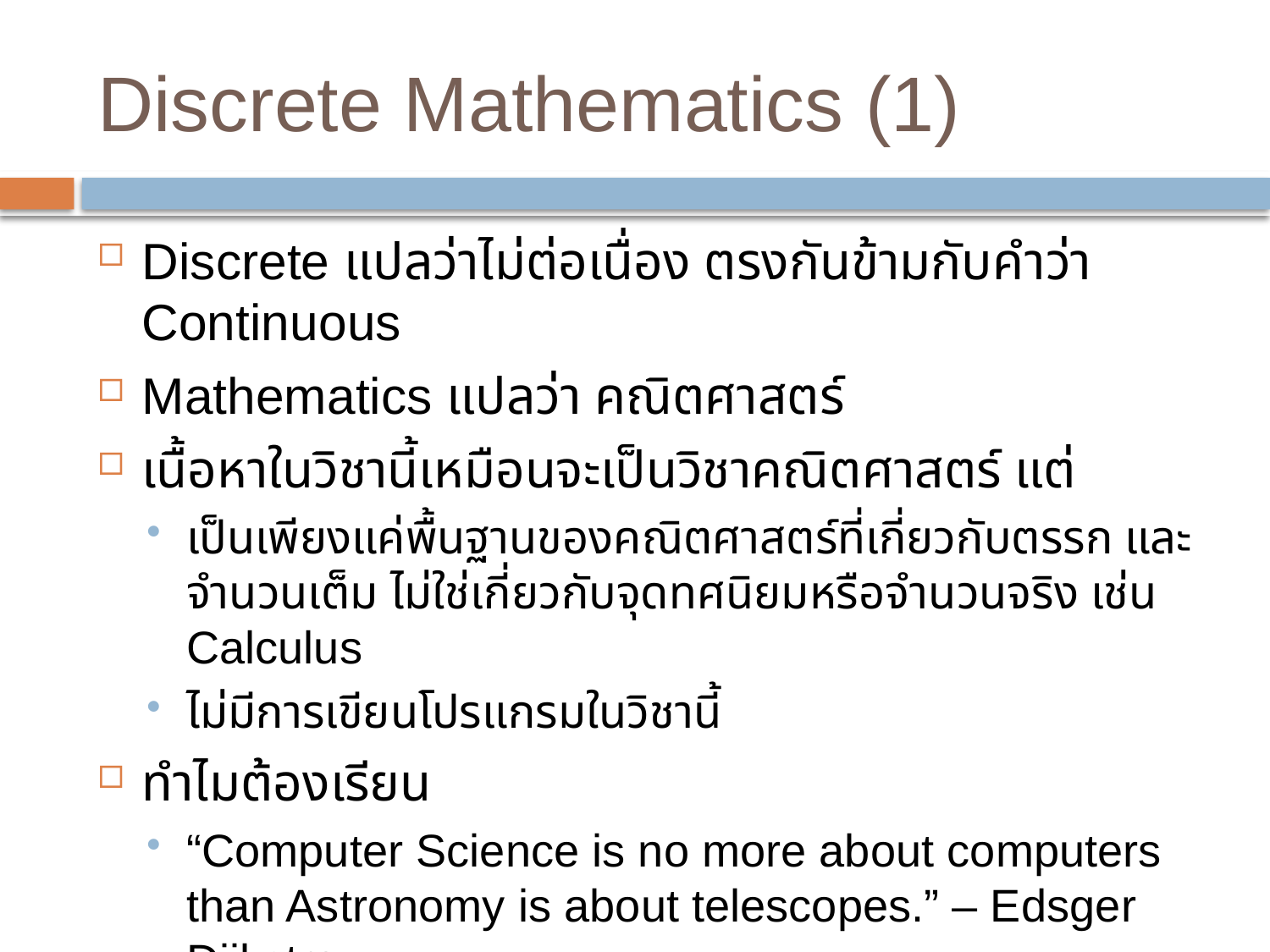

# Discrete Mathematics (1)
Discrete แปลว่าไม่ต่อเนื่อง ตรงกันข้ามกับคำว่า Continuous
Mathematics แปลว่า คณิตศาสตร์
เนื้อหาในวิชานี้เหมือนจะเป็นวิชาคณิตศาสตร์ แต่
เป็นเพียงแค่พื้นฐานของคณิตศาสตร์ที่เกี่ยวกับตรรก และจำนวนเต็ม ไม่ใช่เกี่ยวกับจุดทศนิยมหรือจำนวนจริง เช่น Calculus
ไม่มีการเขียนโปรแกรมในวิชานี้
ทำไมต้องเรียน
“Computer Science is no more about computers than Astronomy is about telescopes.” – Edsger Dijkstra